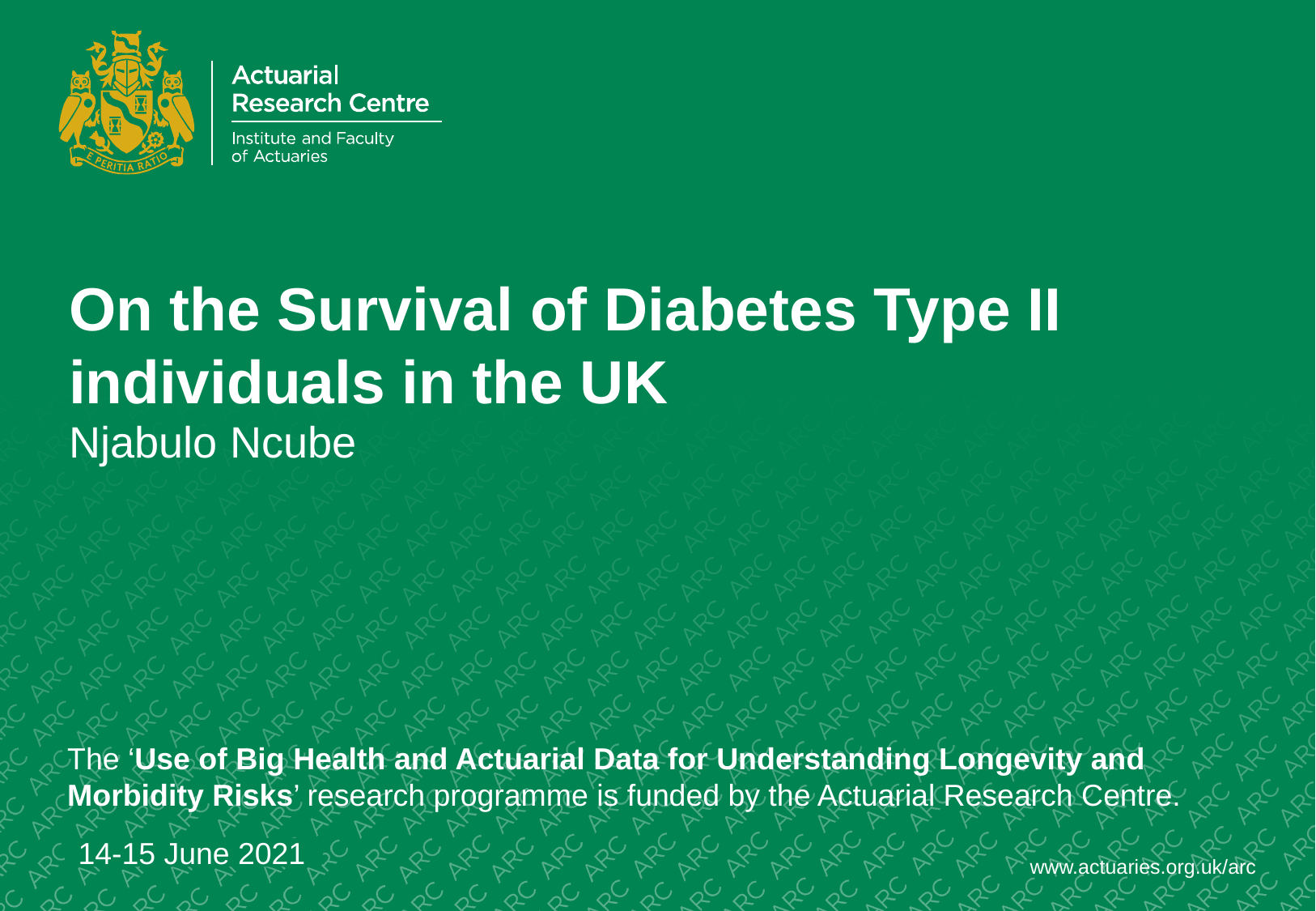

# On the Survival of Diabetes Type II individuals in the UK
Njabulo Ncube
The ‘Use of Big Health and Actuarial Data for Understanding Longevity and Morbidity Risks’ research programme is funded by the Actuarial Research Centre.
14-15 June 2021
www.actuaries.org.uk/arc